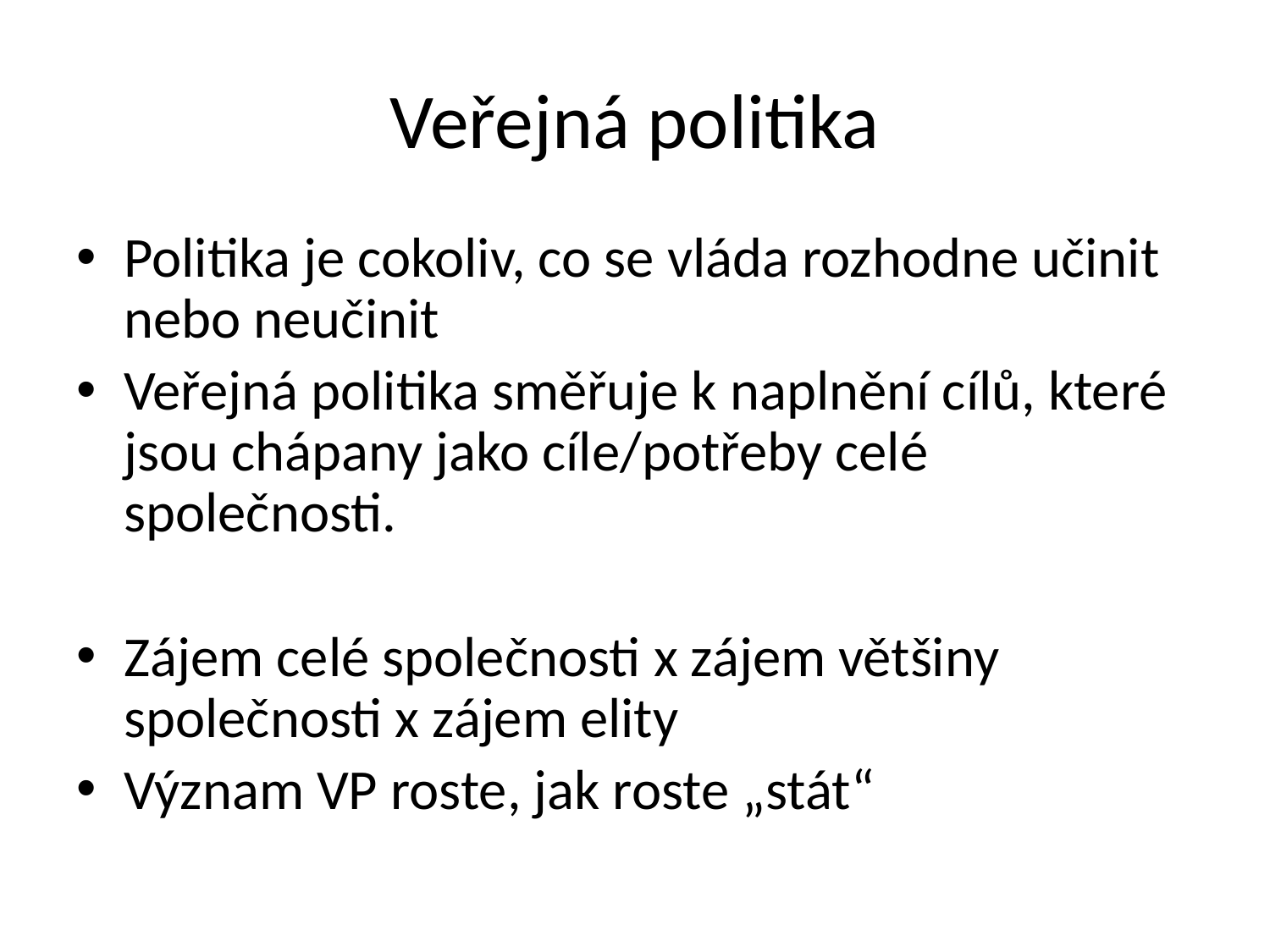

# Veřejná politika
Politika je cokoliv, co se vláda rozhodne učinit nebo neučinit
Veřejná politika směřuje k naplnění cílů, které jsou chápany jako cíle/potřeby celé společnosti.

Zájem celé společnosti x zájem většiny společnosti x zájem elity
Význam VP roste, jak roste „stát“